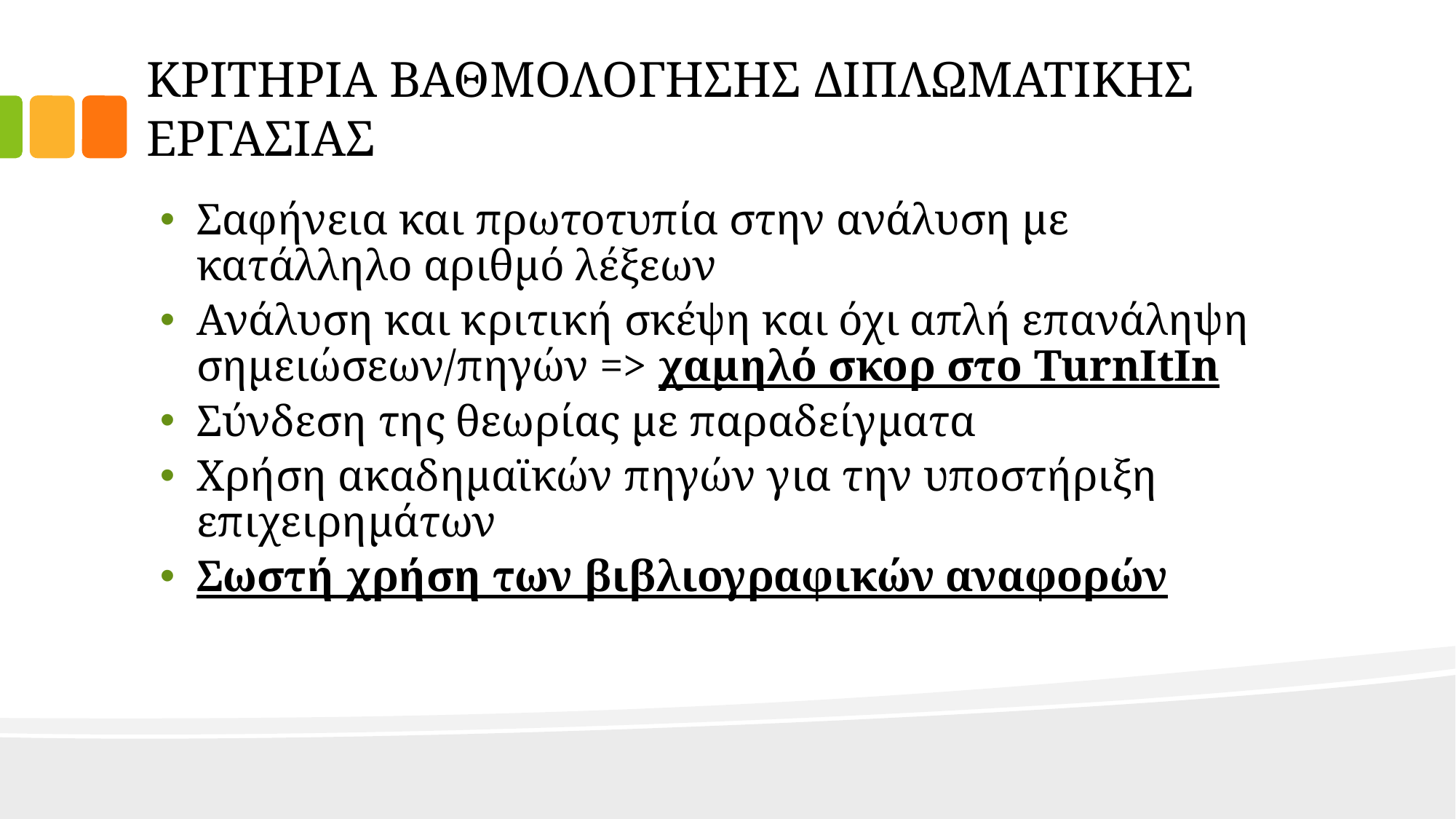

# ΚΡΙΤΗΡΙΑ ΒΑΘΜΟΛΟΓΗΣΗΣ ΔΙΠΛΩΜΑΤΙΚΗΣ ΕΡΓΑΣΙΑΣ
Σαφήνεια και πρωτοτυπία στην ανάλυση με κατάλληλο αριθμό λέξεων
Ανάλυση και κριτική σκέψη και όχι απλή επανάληψη σημειώσεων/πηγών => χαμηλό σκορ στο TurnItIn
Σύνδεση της θεωρίας με παραδείγματα
Χρήση ακαδημαϊκών πηγών για την υποστήριξη επιχειρημάτων
Σωστή χρήση των βιβλιογραφικών αναφορών